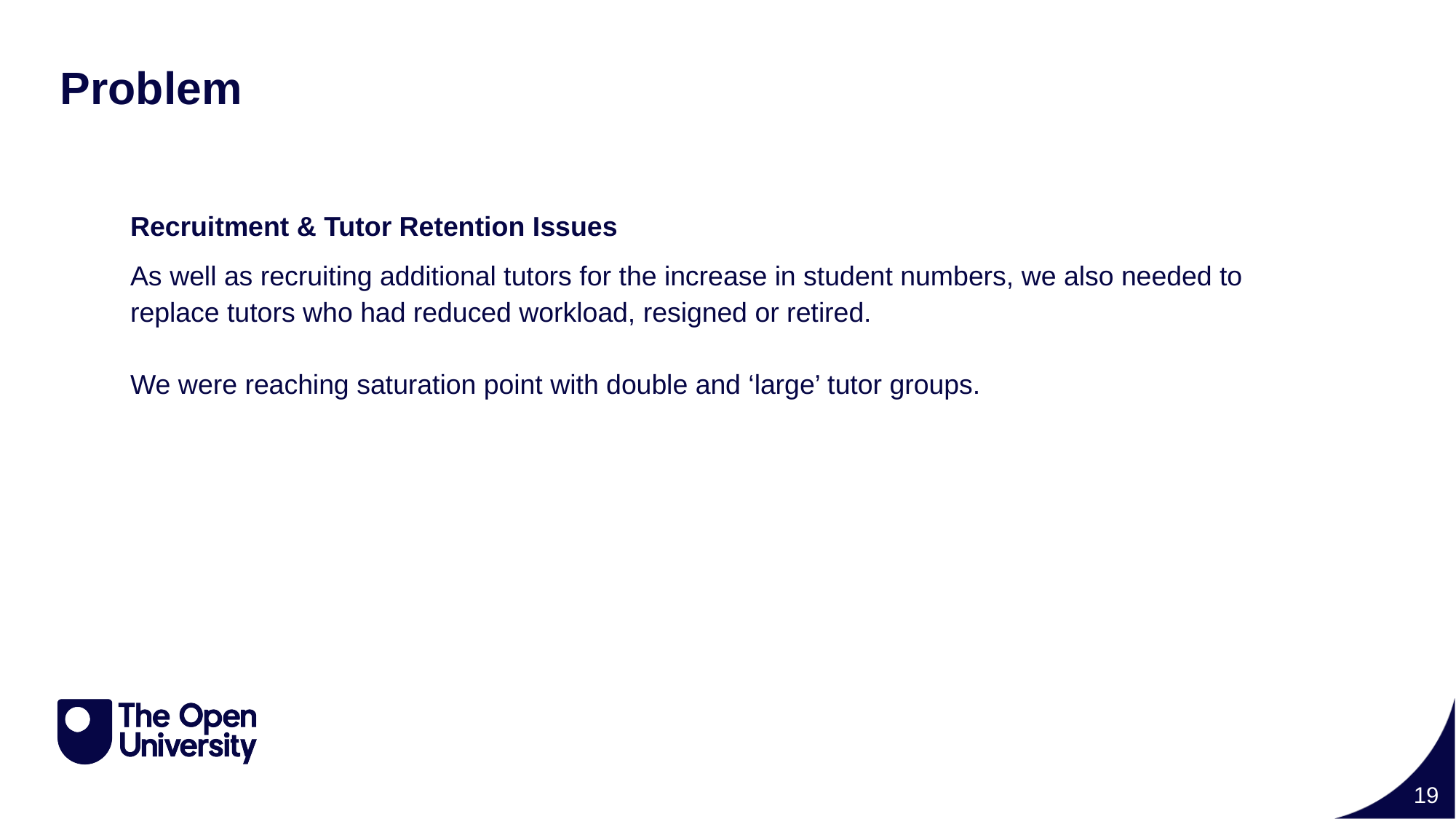

Slide Title 8
Problem
Recruitment & Tutor Retention Issues
As well as recruiting additional tutors for the increase in student numbers, we also needed to replace tutors who had reduced workload, resigned or retired.

We were reaching saturation point with double and ‘large’ tutor groups.